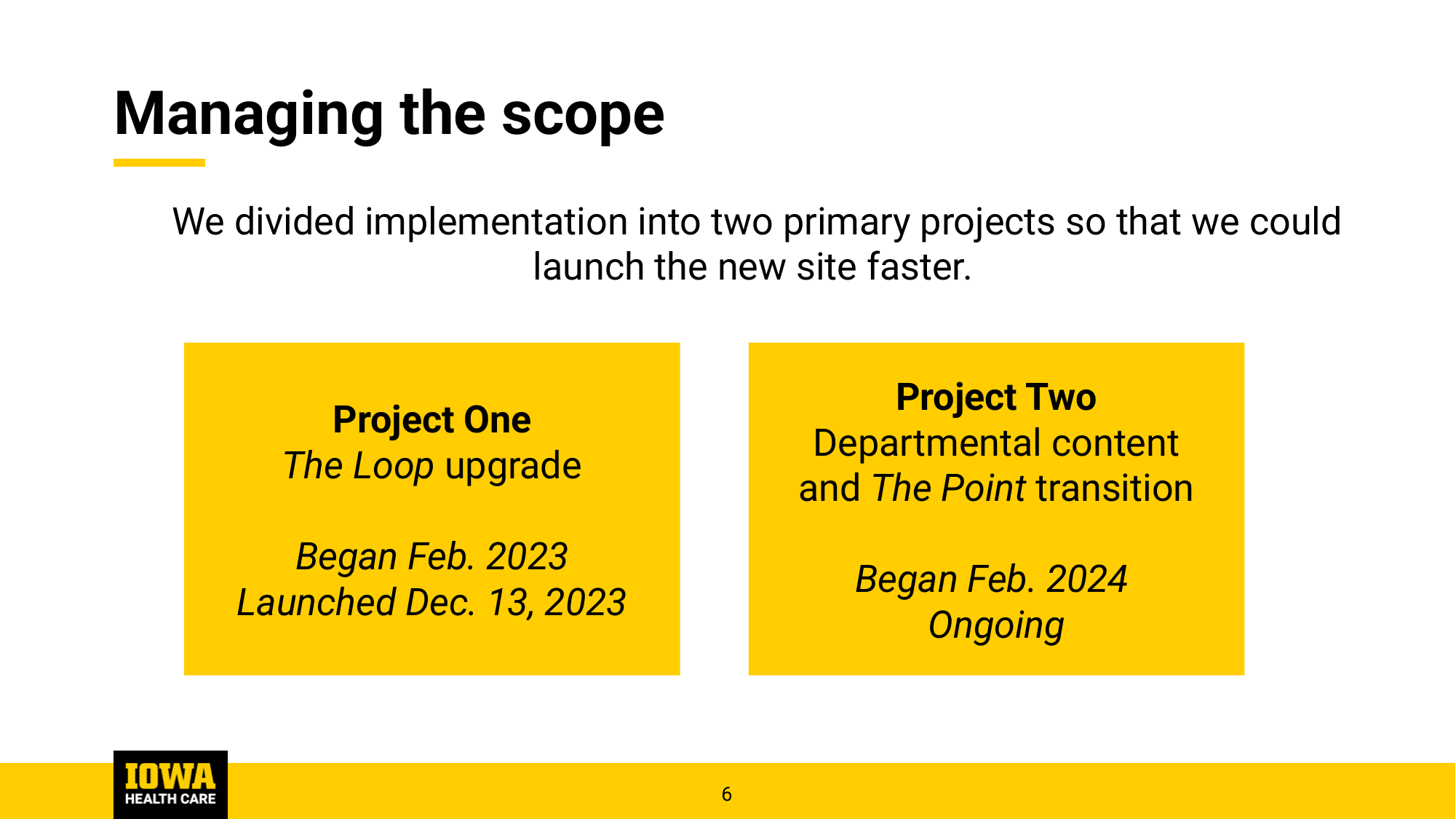

# Managing the scope
We divided implementation into two primary projects so that we could launch the new site faster.
Project One
The Loop upgrade

Began Feb. 2023
Launched Dec. 13, 2023
Project Two
Departmental content and The Point transition
Began Feb. 2024
Ongoing